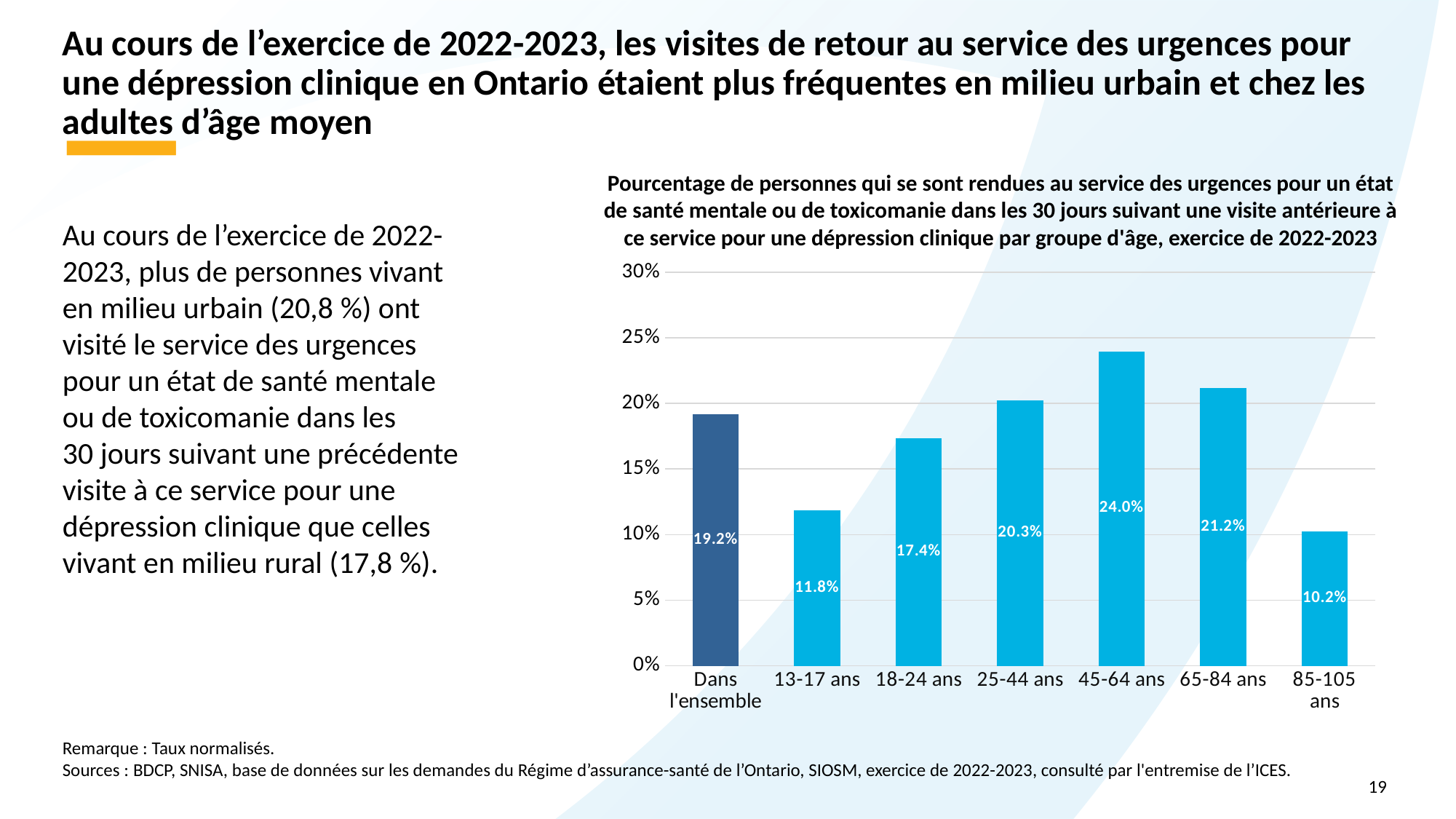

# Au cours de l’exercice de 2022-2023, les visites de retour au service des urgences pour une dépression clinique en Ontario étaient plus fréquentes en milieu urbain et chez les adultes d’âge moyen
Pourcentage de personnes qui se sont rendues au service des urgences pour un état de santé mentale ou de toxicomanie dans les 30 jours suivant une visite antérieure à ce service pour une dépression clinique par groupe d'âge, exercice de 2022-2023

### Chart

| Category | stdrate_pctformat |
|---|---|
| Dans l'ensemble | 0.19169160420912548 |
| 13-17 ans | 0.11835211402190099 |
| 18-24 ans | 0.17367198423572422 |
| 25-44 ans | 0.20261699387902232 |
| 45-64 ans | 0.23977710812636416 |
| 65-84 ans | 0.211738789889112 |
| 85-105 ans | 0.10243149883866558 |
Au cours de l’exercice de 2022-2023, plus de personnes vivant en milieu urbain (20,8 %) ont visité le service des urgences pour un état de santé mentale ou de toxicomanie dans les
30 jours suivant une précédente visite à ce service pour une dépression clinique que celles vivant en milieu rural (17,8 %).
Remarque : Taux normalisés.
Sources : BDCP, SNISA, base de données sur les demandes du Régime d’assurance-santé de l’Ontario, SIOSM, exercice de 2022-2023, consulté par l'entremise de l’ICES.